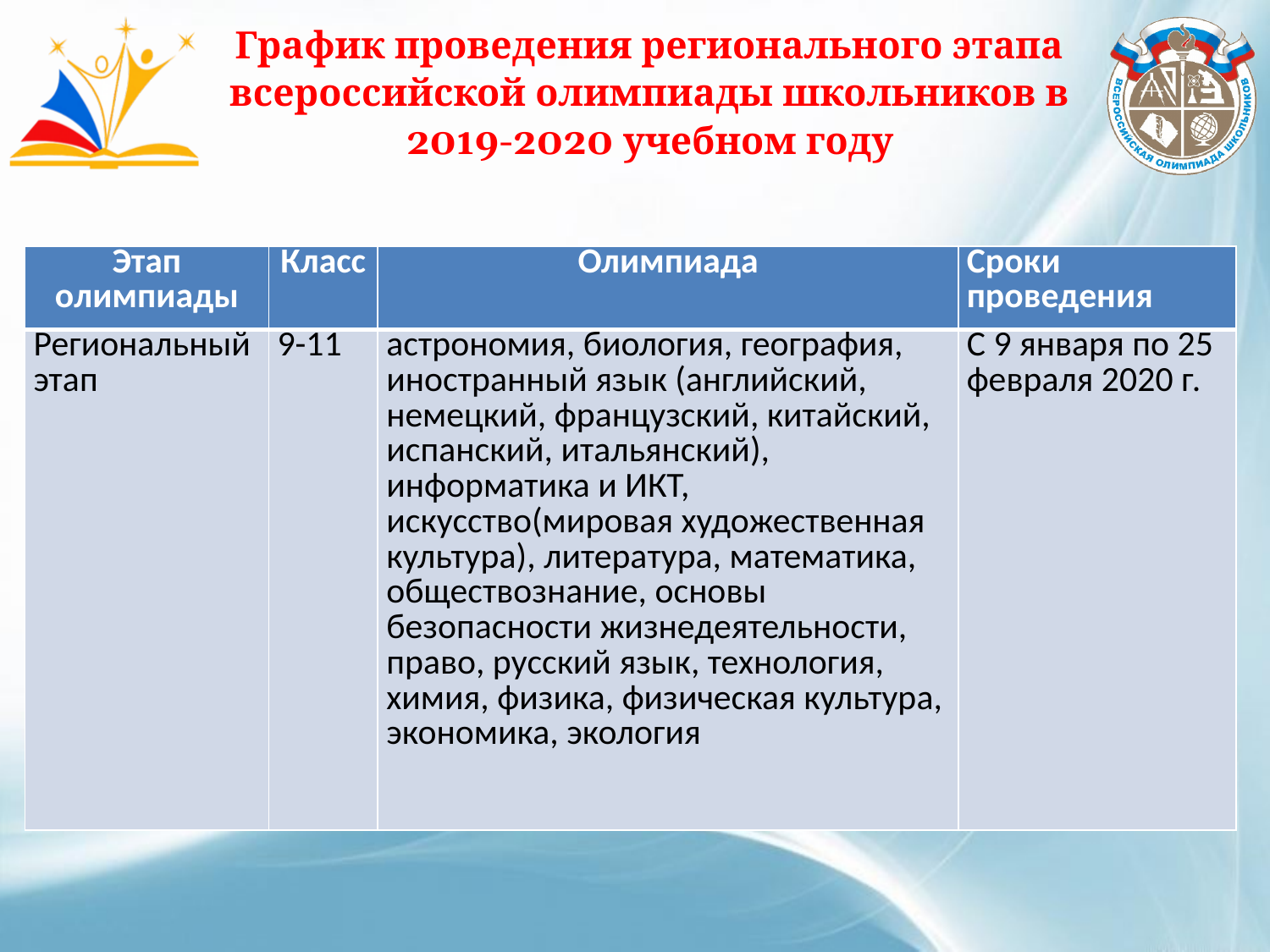

# График проведения регионального этапа всероссийской олимпиады школьников в 2019-2020 учебном году
| Этап олимпиады | Класс | Олимпиада | Сроки проведения |
| --- | --- | --- | --- |
| Региональный этап | 9-11 | астрономия, биология, география, иностранный язык (английский, немецкий, французский, китайский, испанский, итальянский), информатика и ИКТ, искусство(мировая художественная культура), литература, математика, обществознание, основы безопасности жизнедеятельности, право, русский язык, технология, химия, физика, физическая культура, экономика, экология | С 9 января по 25 февраля 2020 г. |